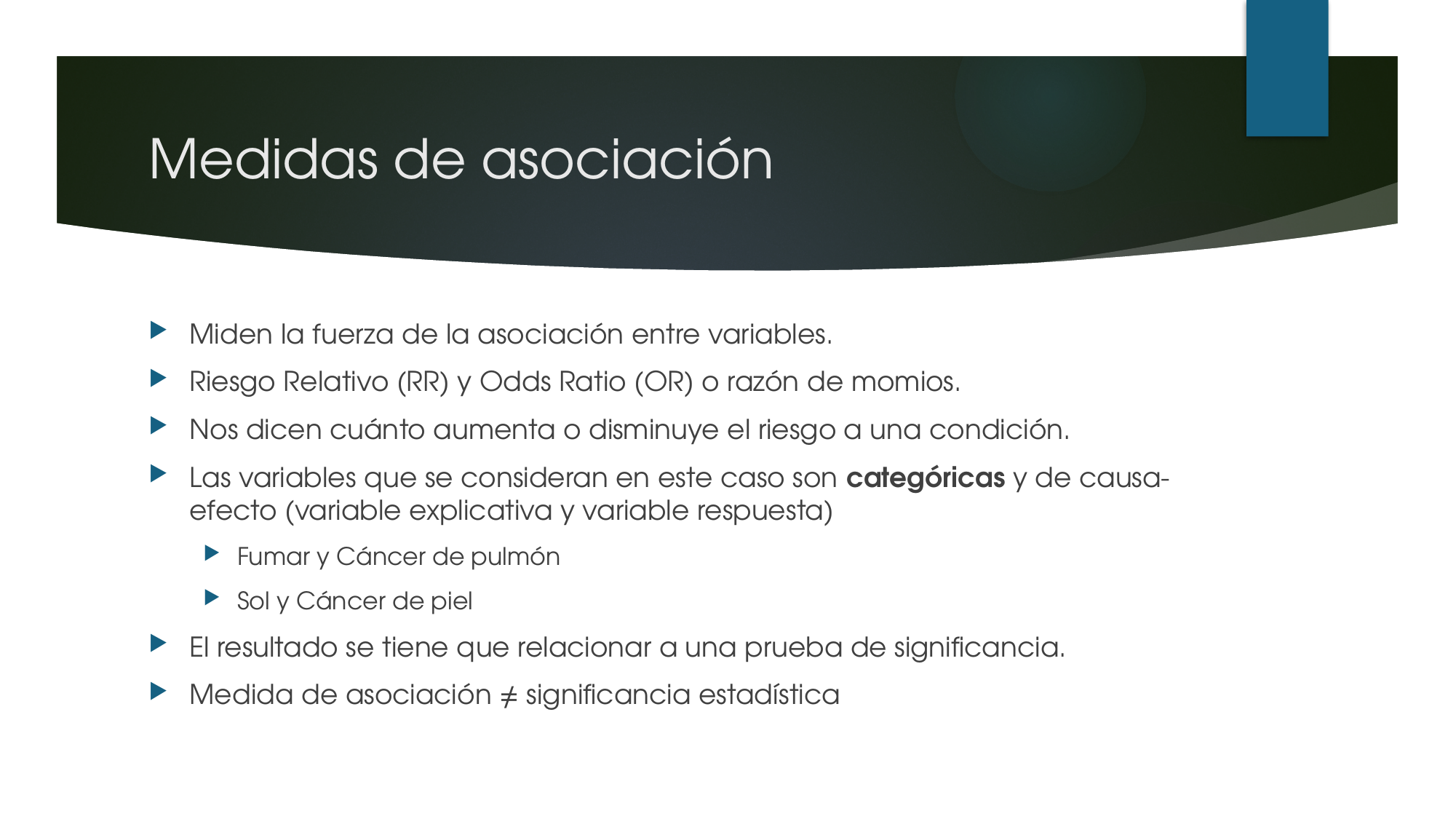

# Medidas de asociación
Miden la fuerza de la asociación entre variables.
Riesgo Relativo (RR) y Odds Ratio (OR) o razón de momios.
Nos dicen cuánto aumenta o disminuye el riesgo a una condición.
Las variables que se consideran en este caso son categóricas y de causa-efecto (variable explicativa y variable respuesta)
Fumar y Cáncer de pulmón
Sol y Cáncer de piel
El resultado se tiene que relacionar a una prueba de significancia.
Medida de asociación ≠ significancia estadística